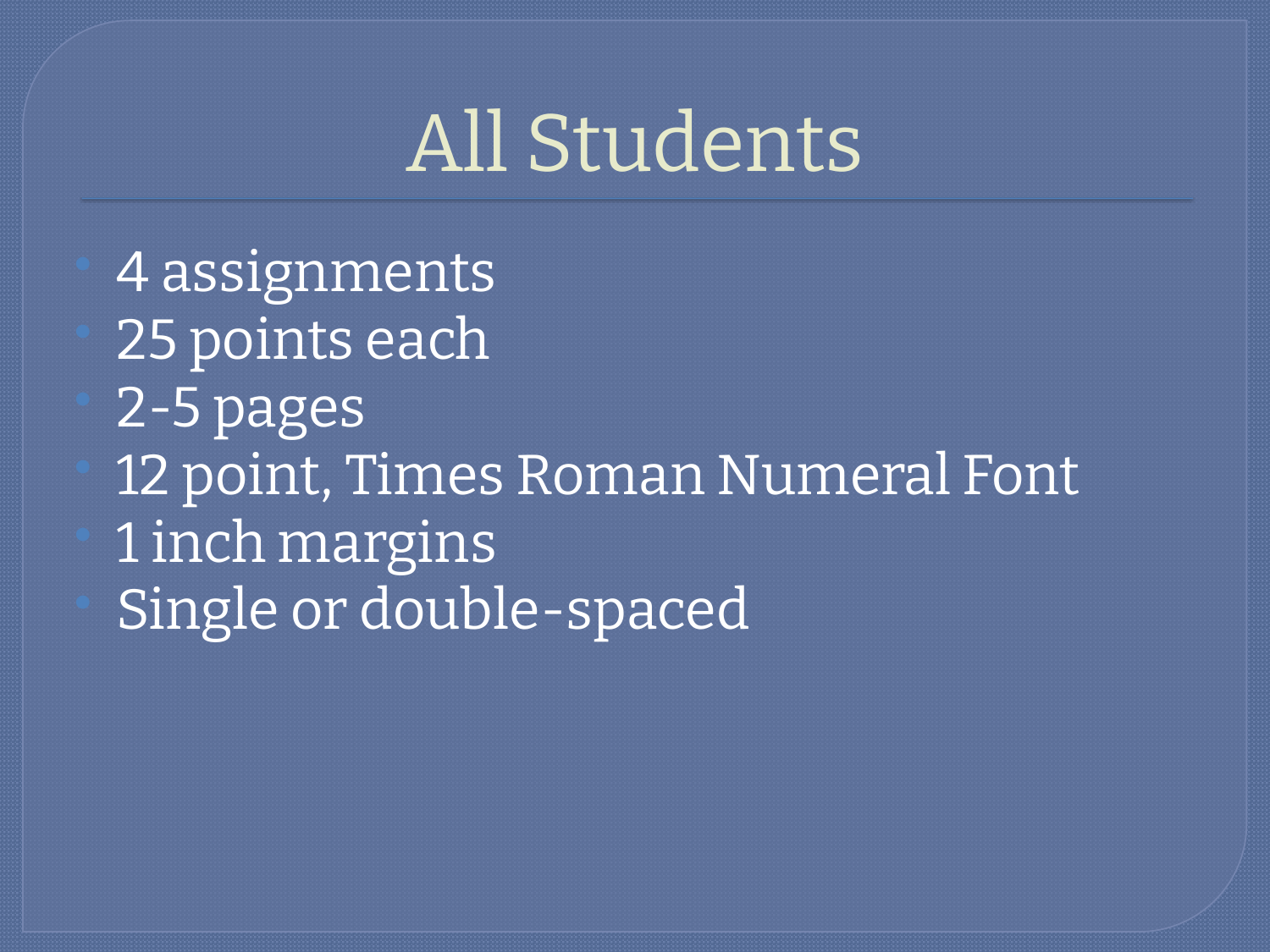

# All Students
4 assignments
25 points each
2-5 pages
12 point, Times Roman Numeral Font
1 inch margins
Single or double-spaced